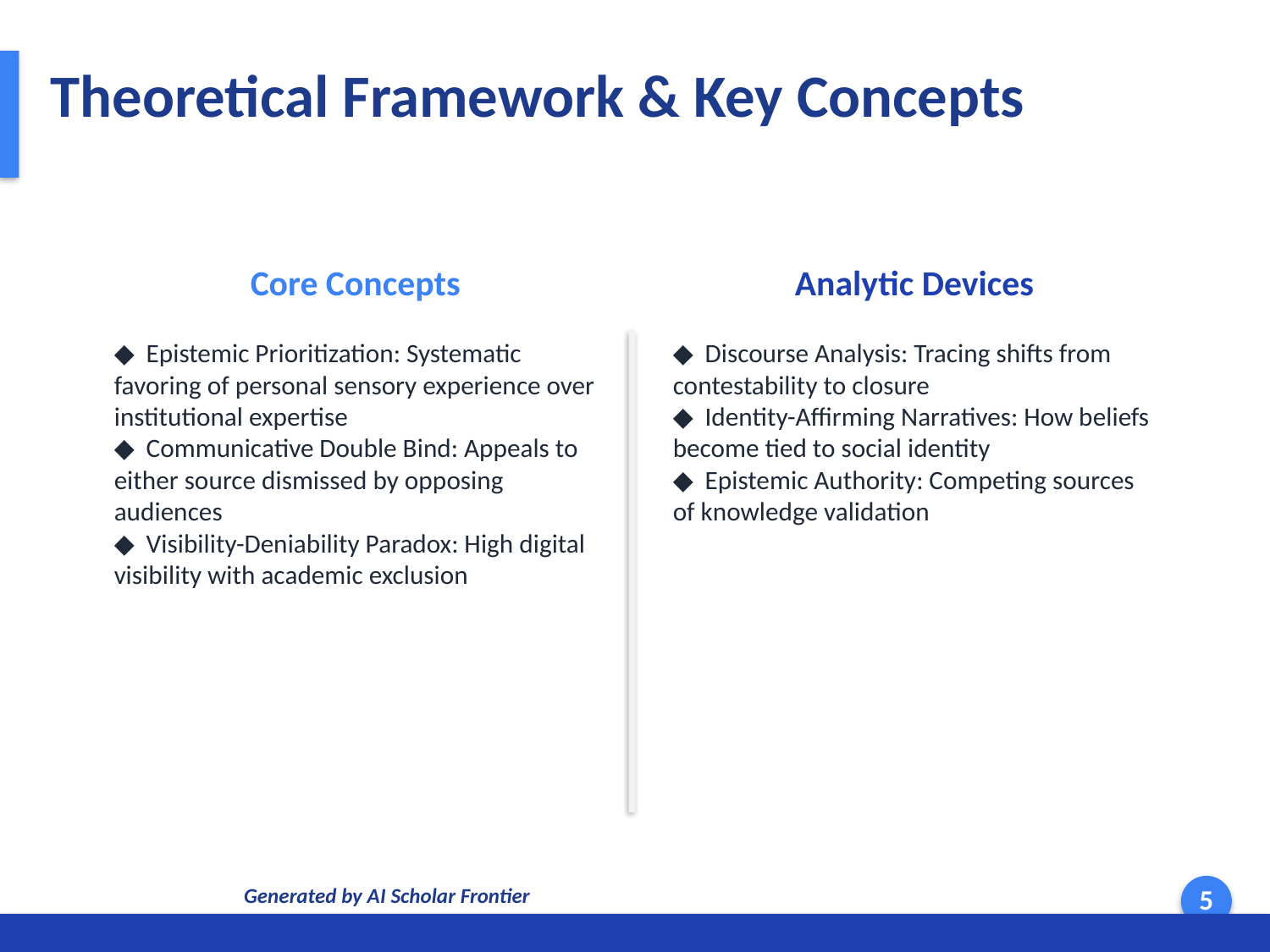

Theoretical Framework & Key Concepts
Core Concepts
Analytic Devices
◆  Epistemic Prioritization: Systematic favoring of personal sensory experience over institutional expertise
◆  Communicative Double Bind: Appeals to either source dismissed by opposing audiences
◆  Visibility-Deniability Paradox: High digital visibility with academic exclusion

◆  Discourse Analysis: Tracing shifts from contestability to closure
◆  Identity-Affirming Narratives: How beliefs become tied to social identity
◆  Epistemic Authority: Competing sources of knowledge validation
Generated by AI Scholar Frontier

5